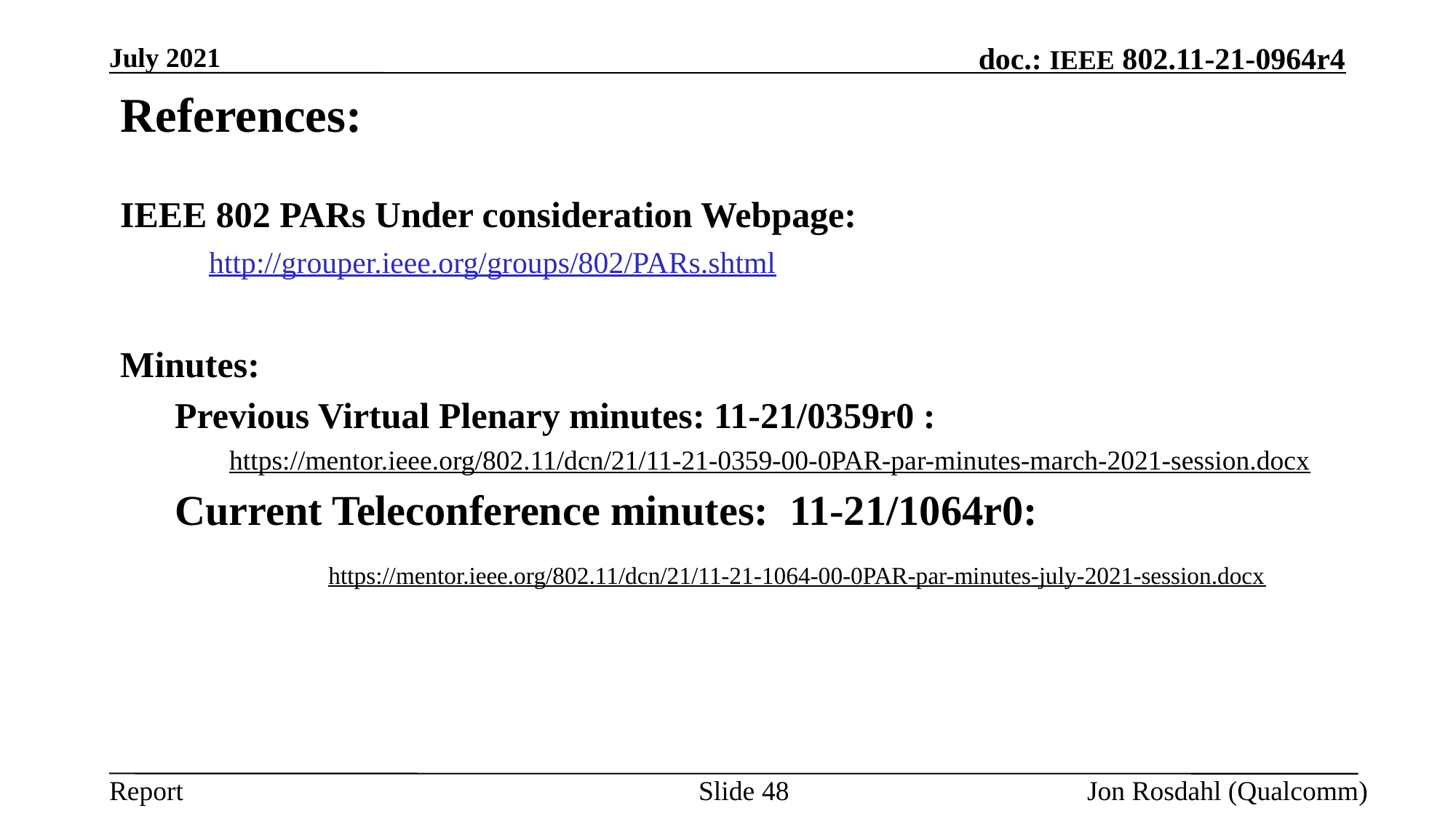

July 2021
# References:
IEEE 802 PARs Under consideration Webpage:
	http://grouper.ieee.org/groups/802/PARs.shtml

Minutes:
Previous Virtual Plenary minutes: 11-21/0359r0 :
https://mentor.ieee.org/802.11/dcn/21/11-21-0359-00-0PAR-par-minutes-march-2021-session.docx
Current Teleconference minutes:  11-21/1064r0:
		 https://mentor.ieee.org/802.11/dcn/21/11-21-1064-00-0PAR-par-minutes-july-2021-session.docx
Slide 48
Jon Rosdahl (Qualcomm)